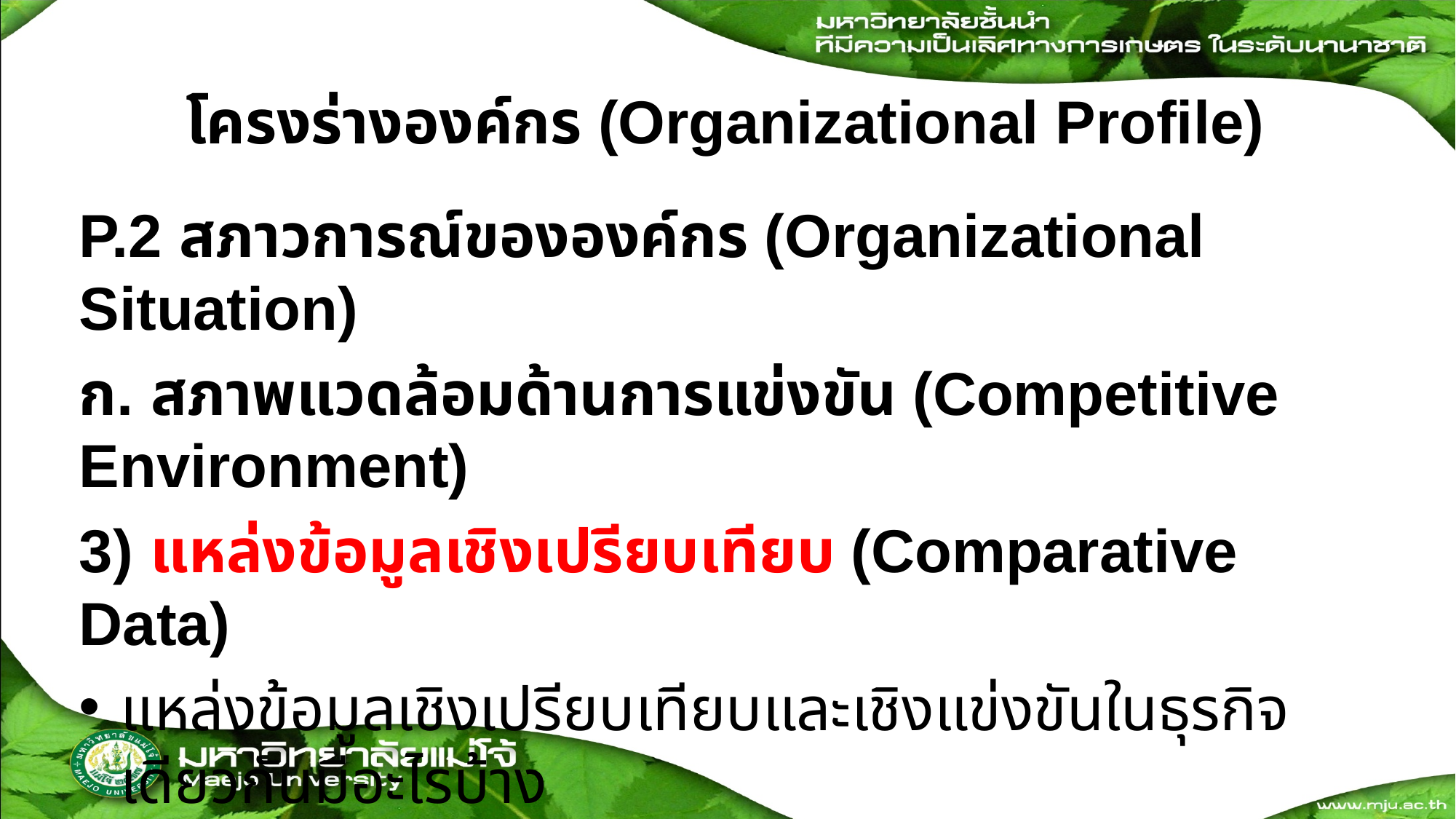

# โครงร่างองค์กร (Organizational Profile)
P.2 สภาวการณ์ขององค์กร (Organizational Situation)
ก. สภาพแวดล้อมด้านการแข่งขัน (Competitive Environment)
3) แหล่งข้อมูลเชิงเปรียบเทียบ (Comparative Data)
แหล่งข้อมูลเชิงเปรียบเทียบและเชิงแข่งขันในธุรกิจเดียวกันมีอะไรบ้าง
แหล่งข้อมูลสำคัญที่มีอยู่สำหรับข้อมูลเชิงเปรียบเทียบในธุรกิจอื่นมีอะไรบ้าง และมีข้อจำกัดอะไร (ถ้ามี) ในการได้มาซึ่งข้อมูลเหล่านี้